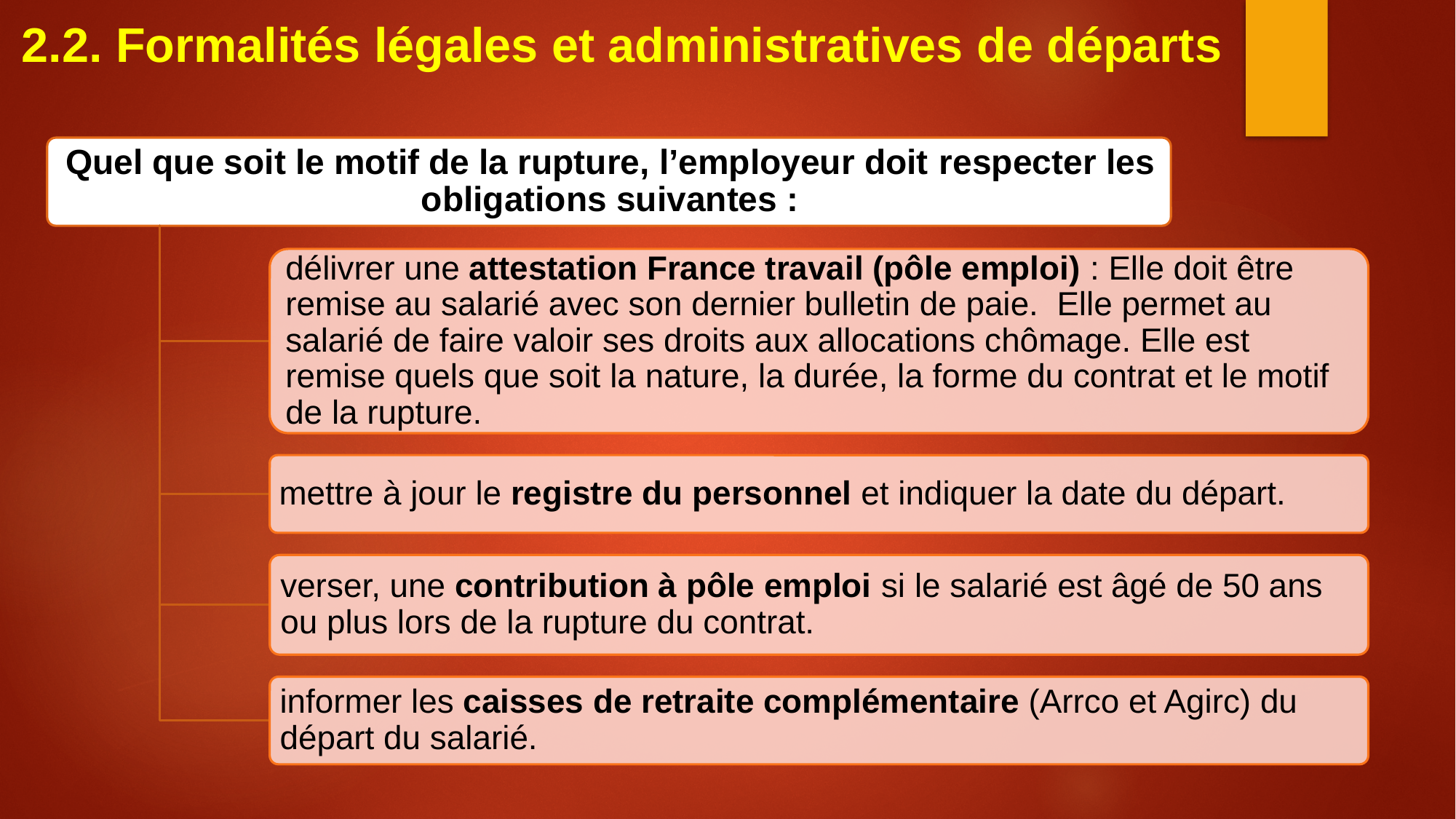

2.2. Formalités légales et administratives de départs
Quel que soit le motif de la rupture, l’employeur doit respecter les obligations suivantes :
délivrer une attestation France travail (pôle emploi) : Elle doit être remise au salarié avec son dernier bulletin de paie.  Elle permet au salarié de faire valoir ses droits aux allocations chômage. Elle est remise quels que soit la nature, la durée, la forme du contrat et le motif de la rupture.
mettre à jour le registre du personnel et indiquer la date du départ.
verser, une contribution à pôle emploi si le salarié est âgé de 50 ans ou plus lors de la rupture du contrat.
informer les caisses de retraite complémentaire (Arrco et Agirc) du départ du salarié.